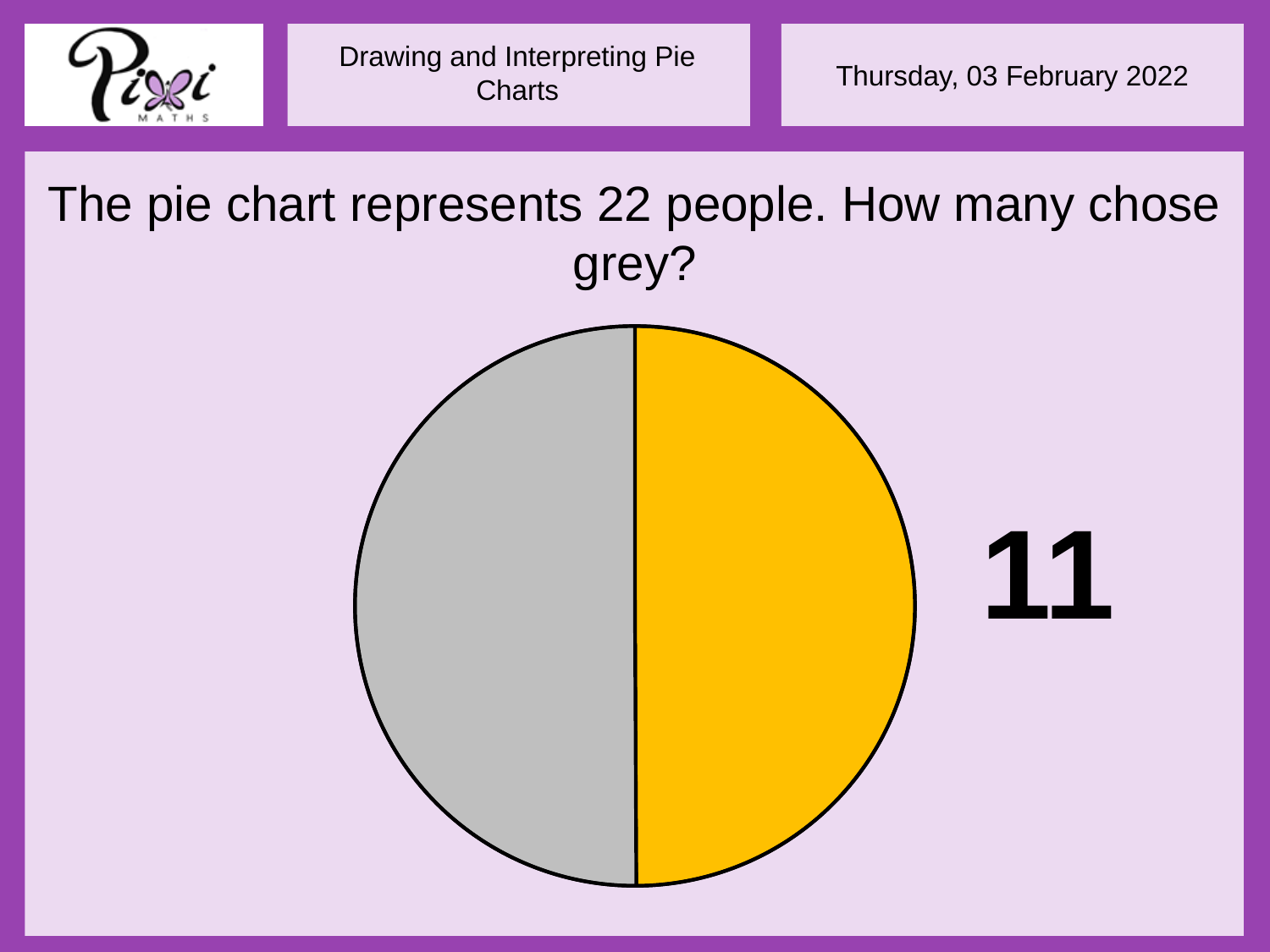

The pie chart represents 22 people. How many chose grey?

11